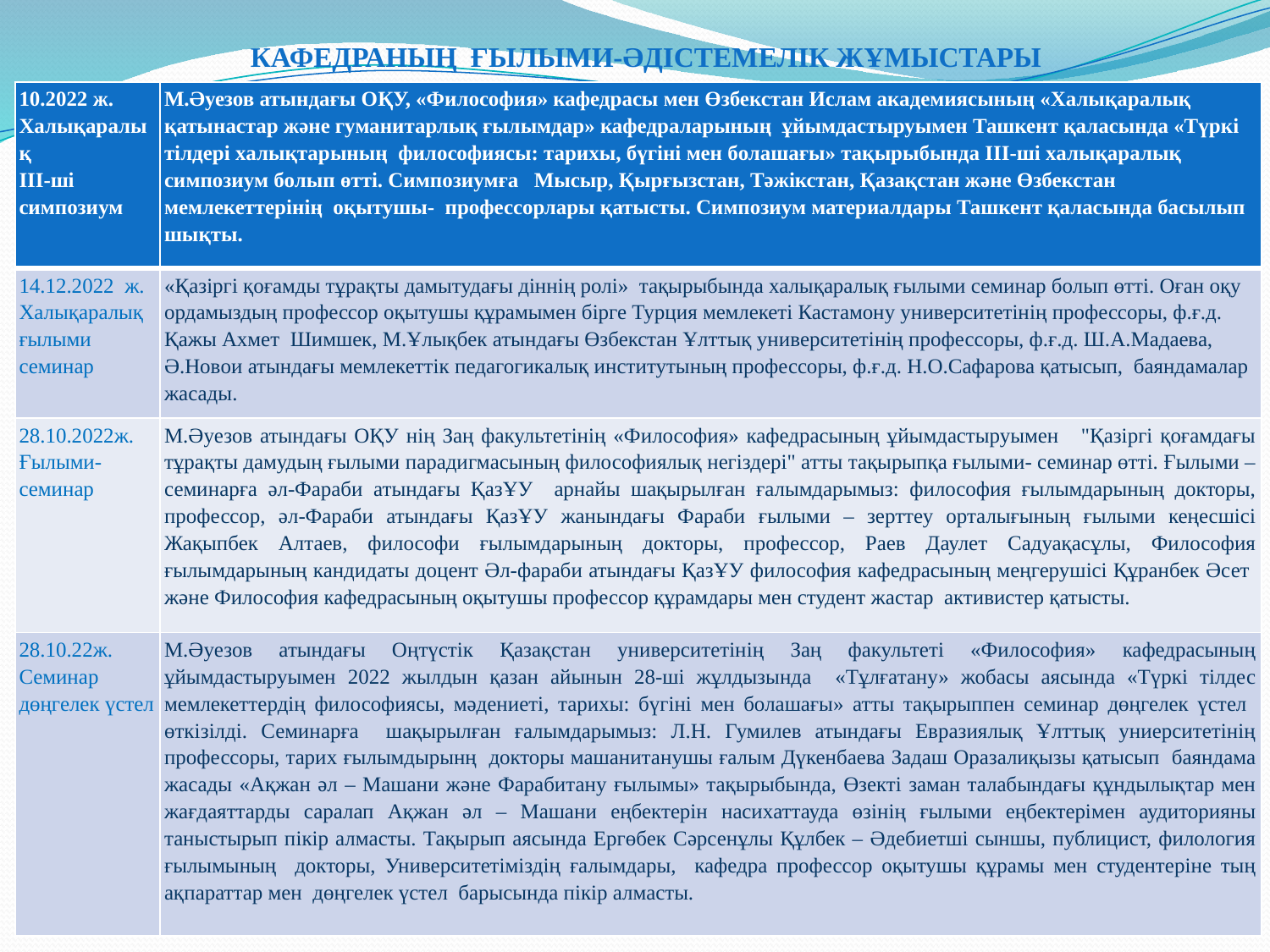

КАФЕДРАНЫҢ  ҒЫЛЫМИ-ӘДІСТЕМЕЛІК ЖҰМЫСТАРЫ
| 10.2022 ж. Халықаралық ІІІ-ші симпозиум | М.Әуезов атындағы ОҚУ, «Философия» кафедрасы мен Өзбекстан Ислам академиясының «Халықаралық қатынастар және гуманитарлық ғылымдар» кафедраларының ұйымдастыруымен Ташкент қаласында «Түркі тілдері халықтарының философиясы: тарихы, бүгіні мен болашағы» тақырыбында ІІІ-ші халықаралық симпозиум болып өтті. Симпозиумға Мысыр, Қырғызстан, Тәжікстан, Қазақстан және Өзбекстан мемлекеттерінің оқытушы- профессорлары қатысты. Симпозиум материалдары Ташкент қаласында басылып шықты. |
| --- | --- |
| 14.12.2022 ж. Халықаралық ғылыми семинар | «Қазіргі қоғамды тұрақты дамытудағы діннің ролі» тақырыбында халықаралық ғылыми семинар болып өтті. Оған оқу ордамыздың профессор оқытушы құрамымен бірге Турция мемлекеті Кастамону университетінің профессоры, ф.ғ.д. Қажы Ахмет Шимшек, М.Ұлықбек атындағы Өзбекстан Ұлттық университетінің профессоры, ф.ғ.д. Ш.А.Мадаева, Ә.Новои атындағы мемлекеттік педагогикалық институтының профессоры, ф.ғ.д. Н.О.Сафарова қатысып, баяндамалар жасады. |
| 28.10.2022ж. Ғылыми- семинар | М.Әуезов атындағы ОҚУ нің Заң факультетінің «Философия» кафедрасының ұйымдастыруымен "Қазіргі қоғамдағы тұрақты дамудың ғылыми парадигмасының философиялық негіздері" атты тақырыпқа ғылыми- семинар өтті. Ғылыми – семинарға әл-Фараби атындағы ҚазҰУ арнайы шақырылған ғалымдарымыз: философия ғылымдарының докторы, профессор, әл-Фараби атындағы ҚазҰУ жанындағы Фараби ғылыми – зерттеу орталығының ғылыми кеңесшісі Жақыпбек Алтаев, философи ғылымдарының докторы, профессор, Раев Даулет Садуақасұлы, Философия ғылымдарының кандидаты доцент Әл-фараби атындағы ҚазҰУ философия кафедрасының меңгерушісі Құранбек Әсет және Философия кафедрасының оқытушы профессор құрамдары мен студент жастар активистер қатысты. |
| 28.10.22ж. Семинар дөңгелек үстел | М.Әуезов атындағы Оңтүстік Қазақстан университетінің Заң факультеті «Философия» кафедрасының ұйымдастыруымен 2022 жылдын қазан айынын 28-ші жұлдызында «Тұлғатану» жобасы аясында «Түркі тілдес мемлекеттердің философиясы, мәдениеті, тарихы: бүгіні мен болашағы» атты тақырыппен семинар дөңгелек үстел өткізілді. Семинарға шақырылған ғалымдарымыз: Л.Н. Гумилев атындағы Евразиялық Ұлттық униерситетінің профессоры, тарих ғылымдырынң докторы машанитанушы ғалым Дүкенбаева Задаш Оразалиқызы қатысып баяндама жасады «Ақжан әл – Машани және Фарабитану ғылымы» тақырыбында, Өзекті заман талабындағы құндылықтар мен жағдаяттарды саралап Ақжан әл – Машани еңбектерін насихаттауда өзінің ғылыми еңбектерімен аудиторияны таныстырып пікір алмасты. Тақырып аясында Ергөбек Сәрсенұлы Құлбек – Әдебиетші сыншы, публицист, филология ғылымының докторы, Университетіміздің ғалымдары, кафедра профессор оқытушы құрамы мен студентеріне тың ақпараттар мен дөңгелек үстел барысында пікір алмасты. |